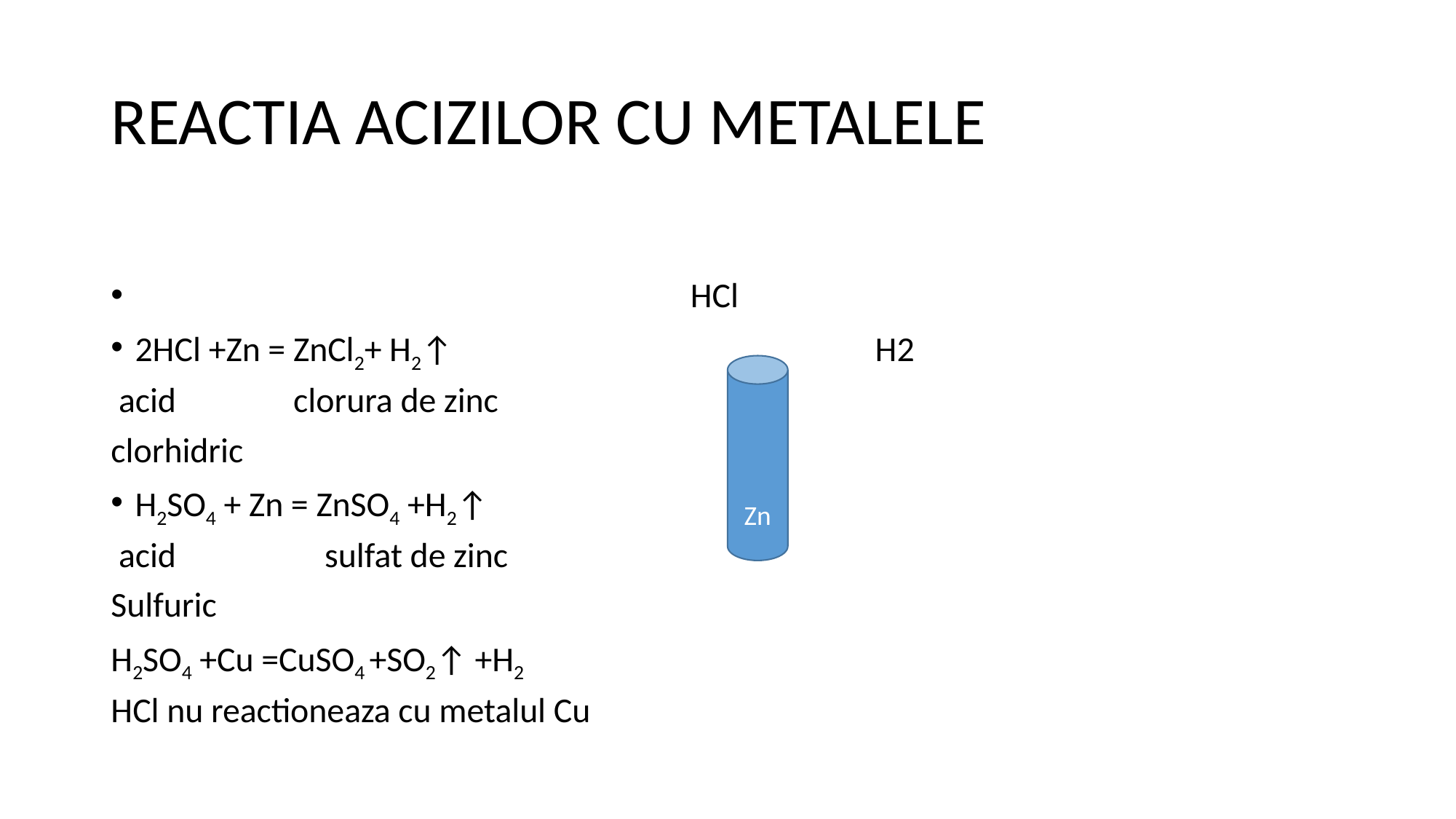

# REACTIA ACIZILOR CU METALELE

                                                                       HCl
2HCl +Zn = ZnCl2+ H2↑                                                      H2
 acid               clorura de zinc
clorhidric
H2SO4 + Zn = ZnSO4 +H2↑
 acid                   sulfat de zinc
Sulfuric
H2SO4 +Cu =CuSO4 +SO2↑ +H2
HCl nu reactioneaza cu metalul Cu

Zn